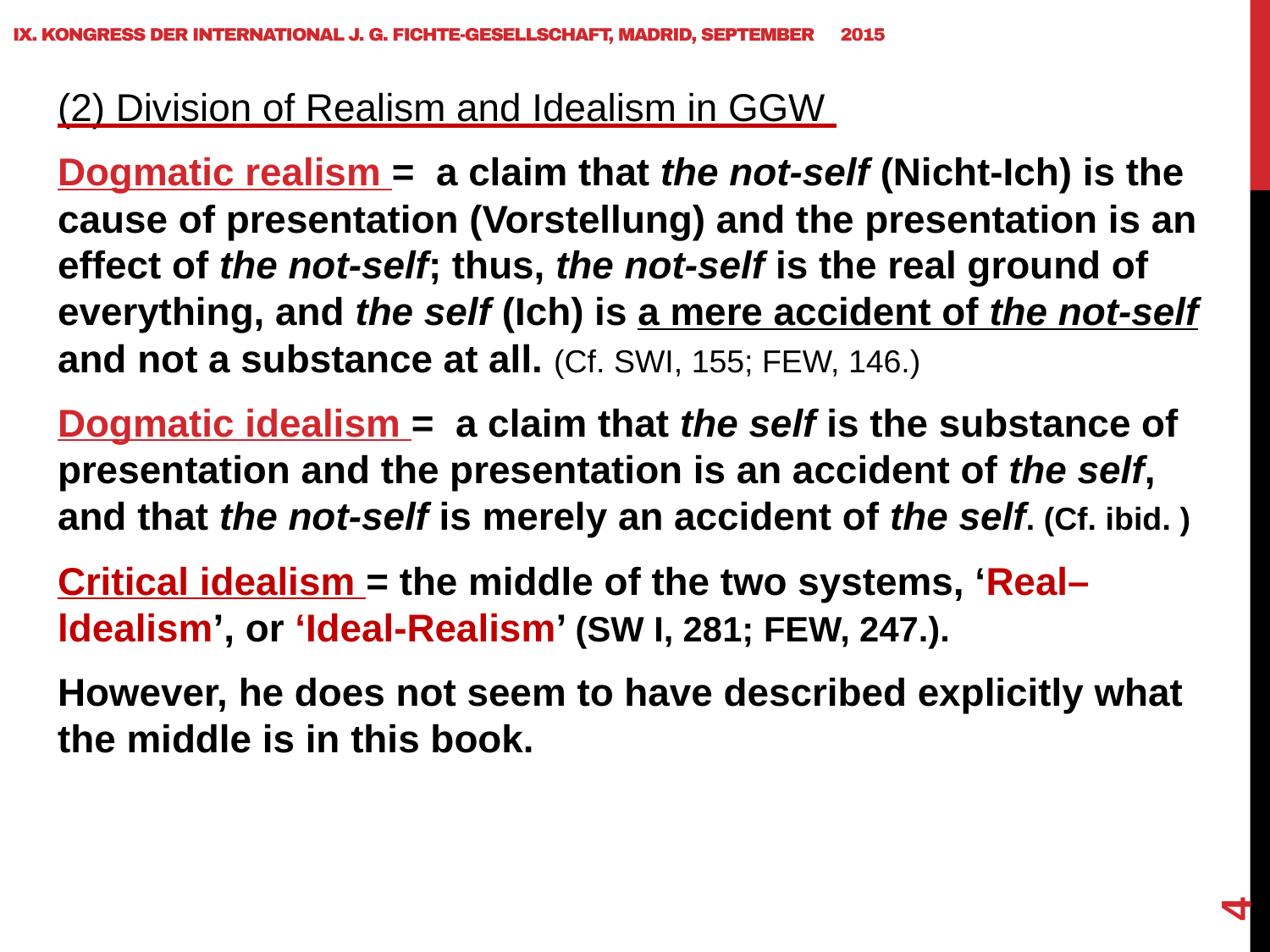

# IX. Kongress der International J. G. Fichte-Gesellschaft, Madrid, September　2015
(2) Division of Realism and Idealism in GGW
Dogmatic realism =  a claim that the not-self (Nicht-Ich) is the cause of presentation (Vorstellung) and the presentation is an effect of the not-self; thus, the not-self is the real ground of everything, and the self (Ich) is a mere accident of the not-self and not a substance at all. (Cf. SWI, 155; FEW, 146.)
Dogmatic idealism =  a claim that the self is the substance of presentation and the presentation is an accident of the self, and that the not-self is merely an accident of the self. (Cf. ibid. )
Critical idealism = the middle of the two systems, ‘Real–ldealism’, or ‘Ideal-Realism’ (SW I, 281; FEW, 247.).
However, he does not seem to have described explicitly what the middle is in this book.
4